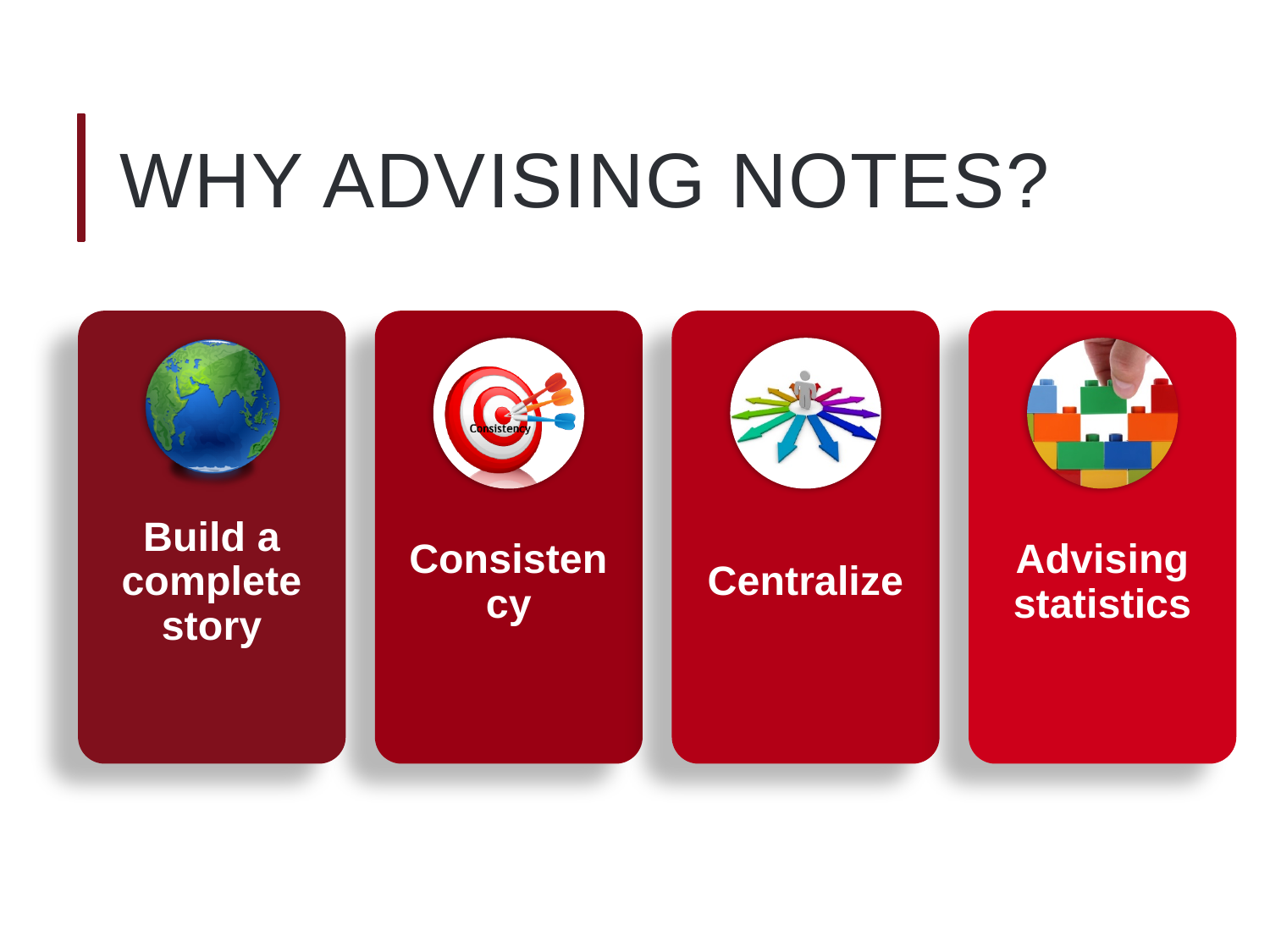

# Why Advising notes?

Build a complete story

Consistency

Centralize

Advising statistics